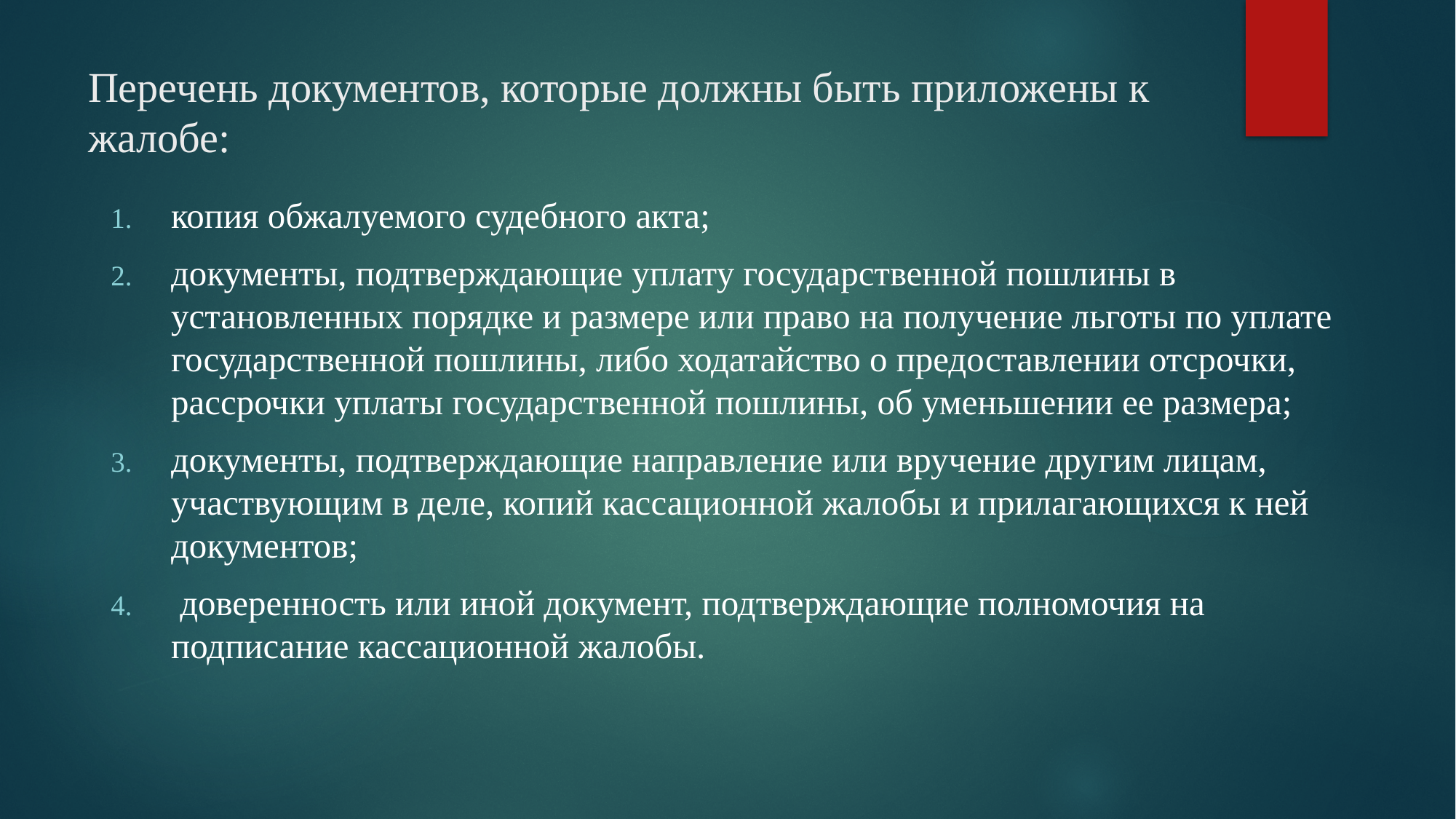

# Перечень документов, которые должны быть приложены к жалобе:
копия обжалуемого судебного акта;
документы, подтверждающие уплату государственной пошлины в установленных порядке и размере или право на получение льготы по уплате государственной пошлины, либо ходатайство о предоставлении отсрочки, рассрочки уплаты государственной пошлины, об уменьшении ее размера;
документы, подтверждающие направление или вручение другим лицам, участвующим в деле, копий кассационной жалобы и прилагающихся к ней документов;
 доверенность или иной документ, подтверждающие полномочия на подписание кассационной жалобы.